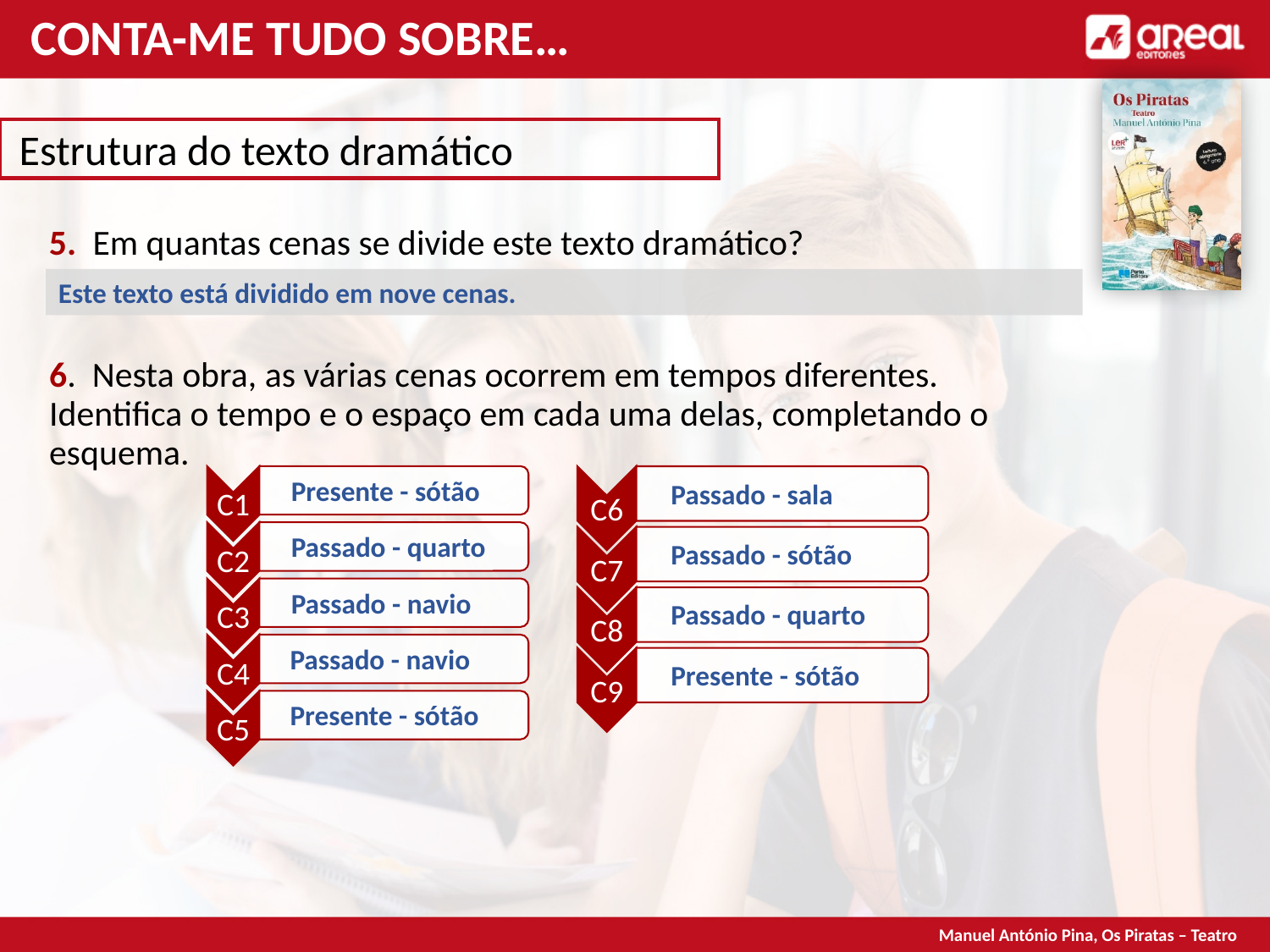

CONTA-ME TUDO SOBRE…

Estrutura do texto dramático
5.  Em quantas cenas se divide este texto dramático?
Este texto está dividido em nove cenas.
6.  Nesta obra, as várias cenas ocorrem em tempos diferentes. Identifica o tempo e o espaço em cada uma delas, completando o esquema.
C1

C2
C3
C4
C5
C6

C7
C8
C9
Presente - sótão
Passado - sala
Passado - quarto
Passado - sótão
Passado - navio
Passado - quarto
Passado - navio
Presente - sótão
Presente - sótão